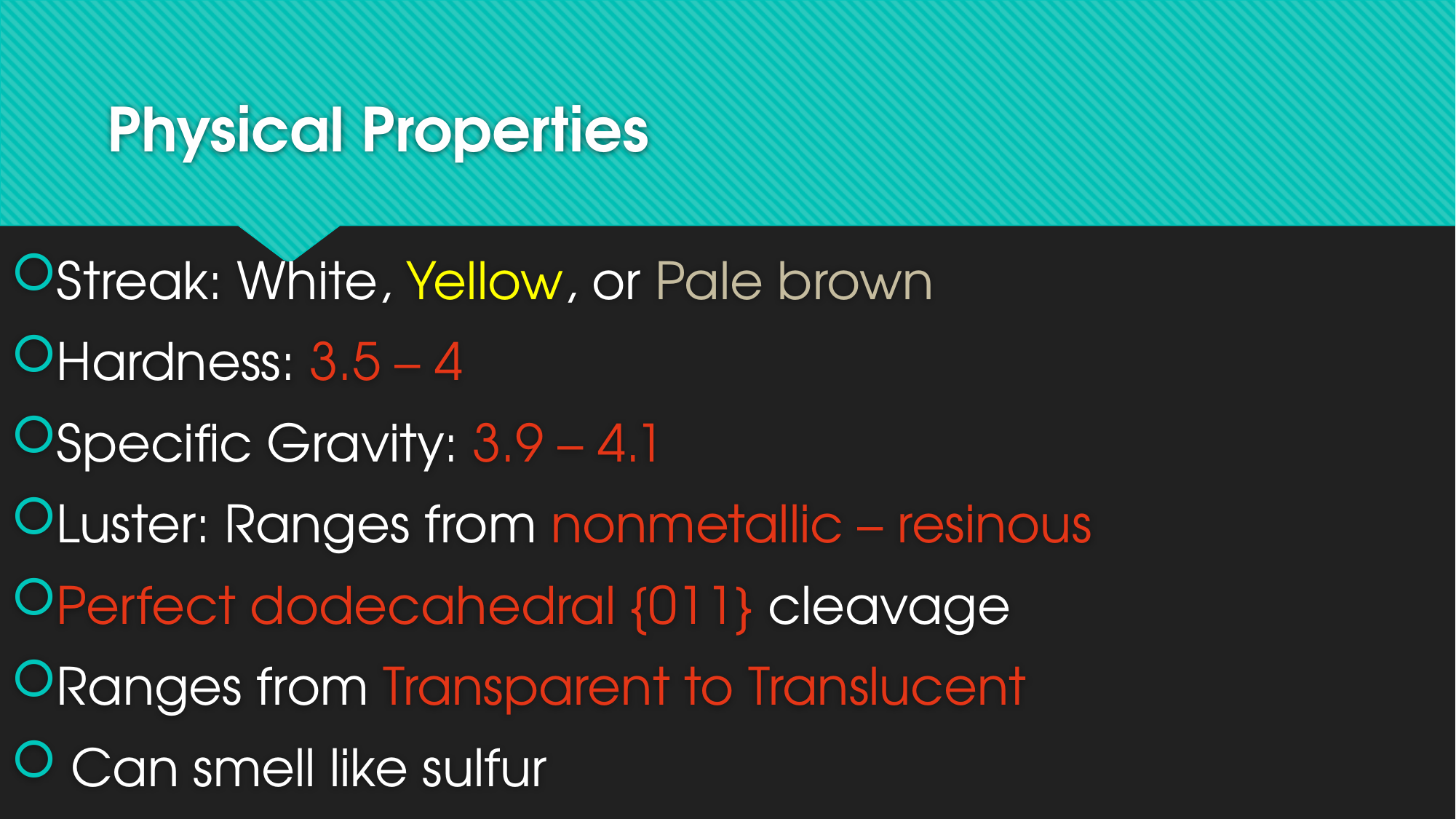

# Physical Properties
Streak: White, Yellow, or Pale brown
Hardness: 3.5 – 4
Specific Gravity: 3.9 – 4.1
Luster: Ranges from nonmetallic – resinous
Perfect dodecahedral {011} cleavage
Ranges from Transparent to Translucent
 Can smell like sulfur